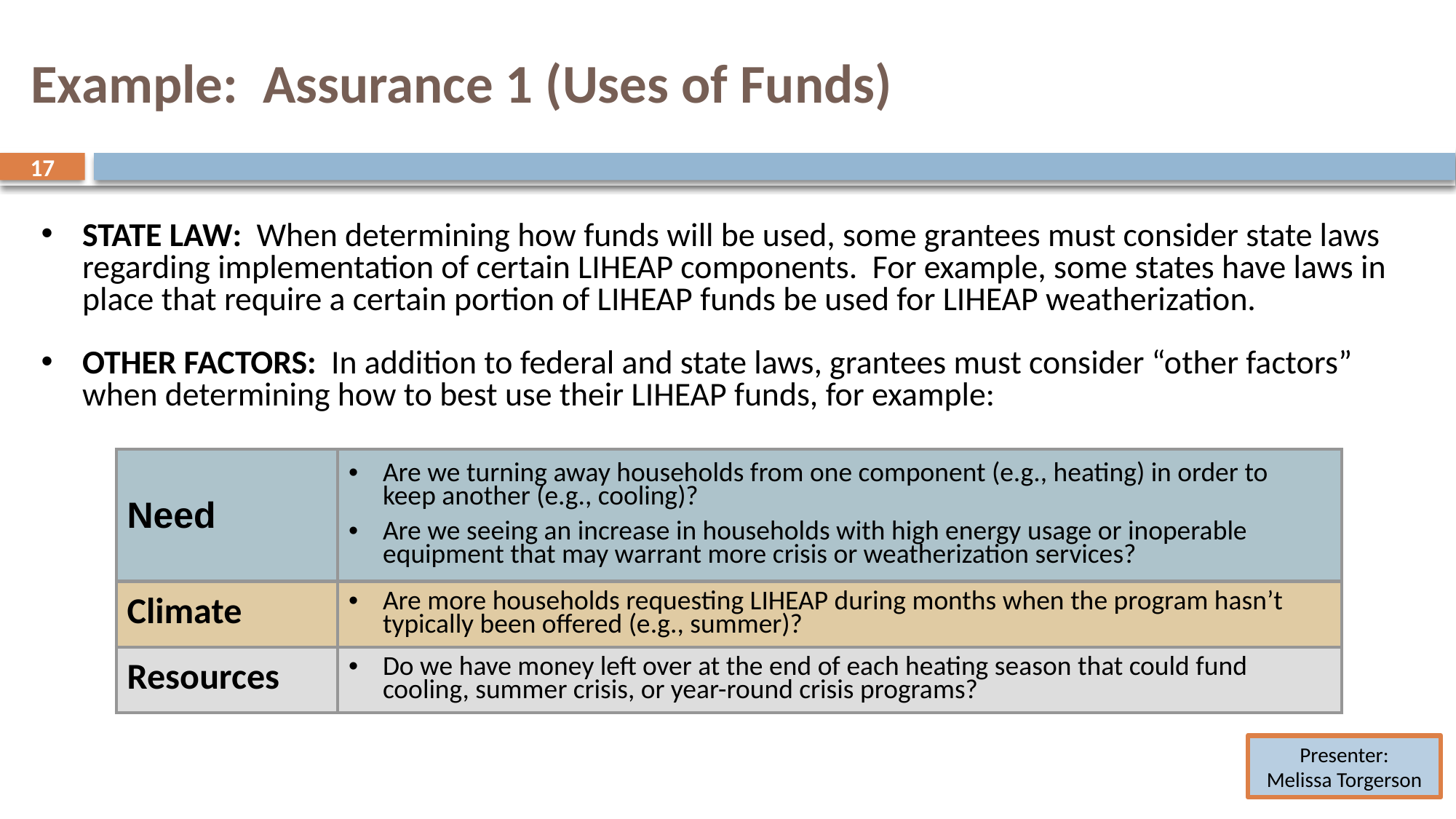

# Example:  Assurance 1 (Uses of Funds)
17

STATE LAW:  When determining how funds will be used, some grantees must consider state laws regarding implementation of certain LIHEAP components.  For example, some states have laws in place that require a certain portion of LIHEAP funds be used for LIHEAP weatherization.

OTHER FACTORS:  In addition to federal and state laws, grantees must consider “other factors” when determining how to best use their LIHEAP funds, for example:

| Need | Are we turning away households from one component (e.g., heating) in order to keep another (e.g., cooling)? Are we seeing an increase in households with high energy usage or inoperable equipment that may warrant more crisis or weatherization services? |
| --- | --- |
| Climate | Are more households requesting LIHEAP during months when the program hasn’t typically been offered (e.g., summer)? |
| Resources | Do we have money left over at the end of each heating season that could fund cooling, summer crisis, or year-round crisis programs? |
Presenter:
Melissa Torgerson
17